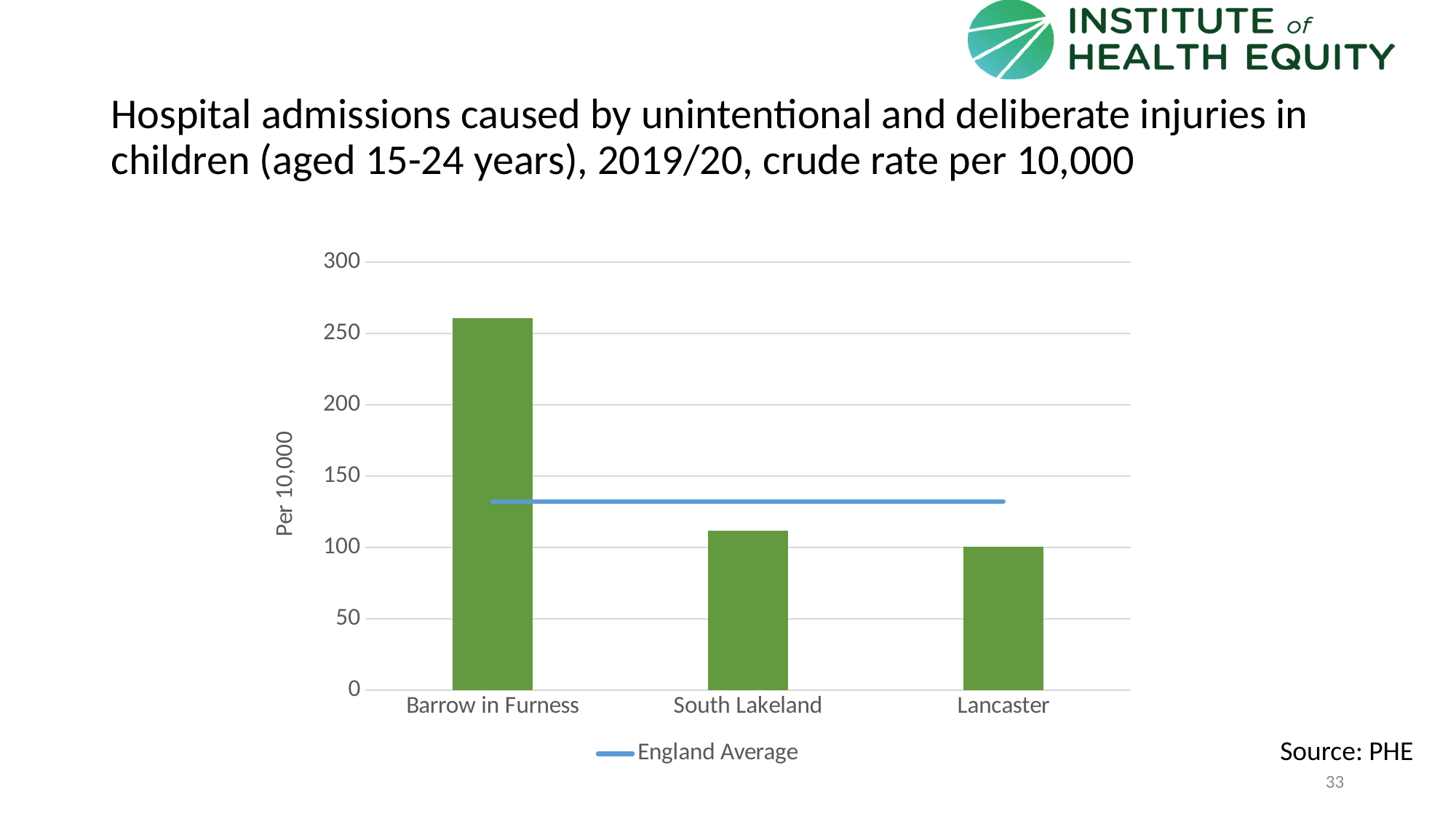

# Hospital admissions caused by unintentional and deliberate injuries in children (aged 15-24 years), 2019/20, crude rate per 10,000

### Chart

| Category | Area | England Average |
|---|---|---|
| Barrow in Furness | 260.45 | 132.14 |
| South Lakeland | 111.75 | 132.14 |
| Lancaster | 100.6 | 132.14 |
Source: PHE
33